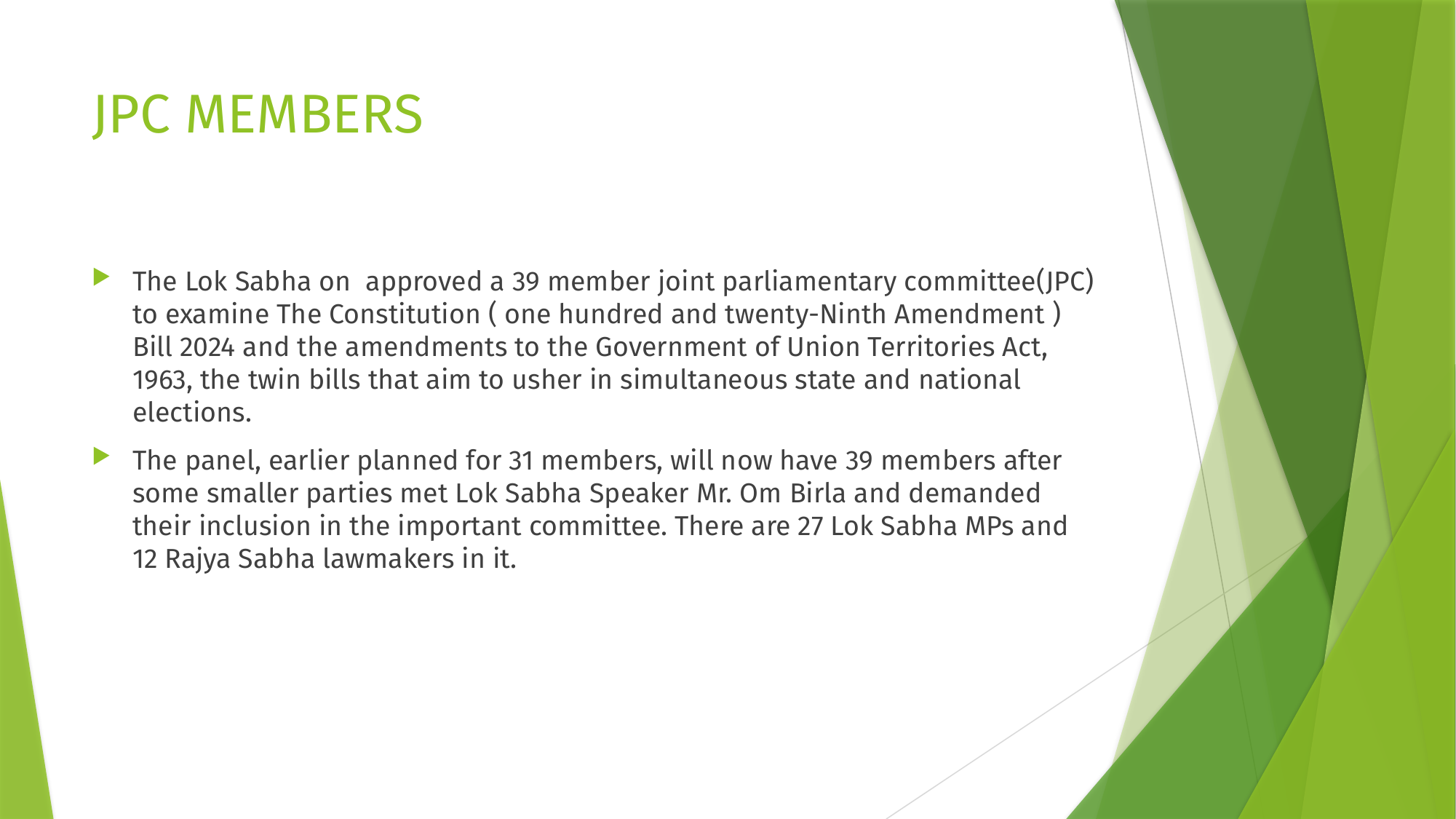

# JPC MEMBERS
The Lok Sabha on  approved a 39 member joint parliamentary committee(JPC) to examine The Constitution ( one hundred and twenty-Ninth Amendment ) Bill 2024 and the amendments to the Government of Union Territories Act, 1963, the twin bills that aim to usher in simultaneous state and national elections.
The panel, earlier planned for 31 members, will now have 39 members after some smaller parties met Lok Sabha Speaker Mr. Om Birla and demanded their inclusion in the important committee. There are 27 Lok Sabha MPs and 12 Rajya Sabha lawmakers in it.